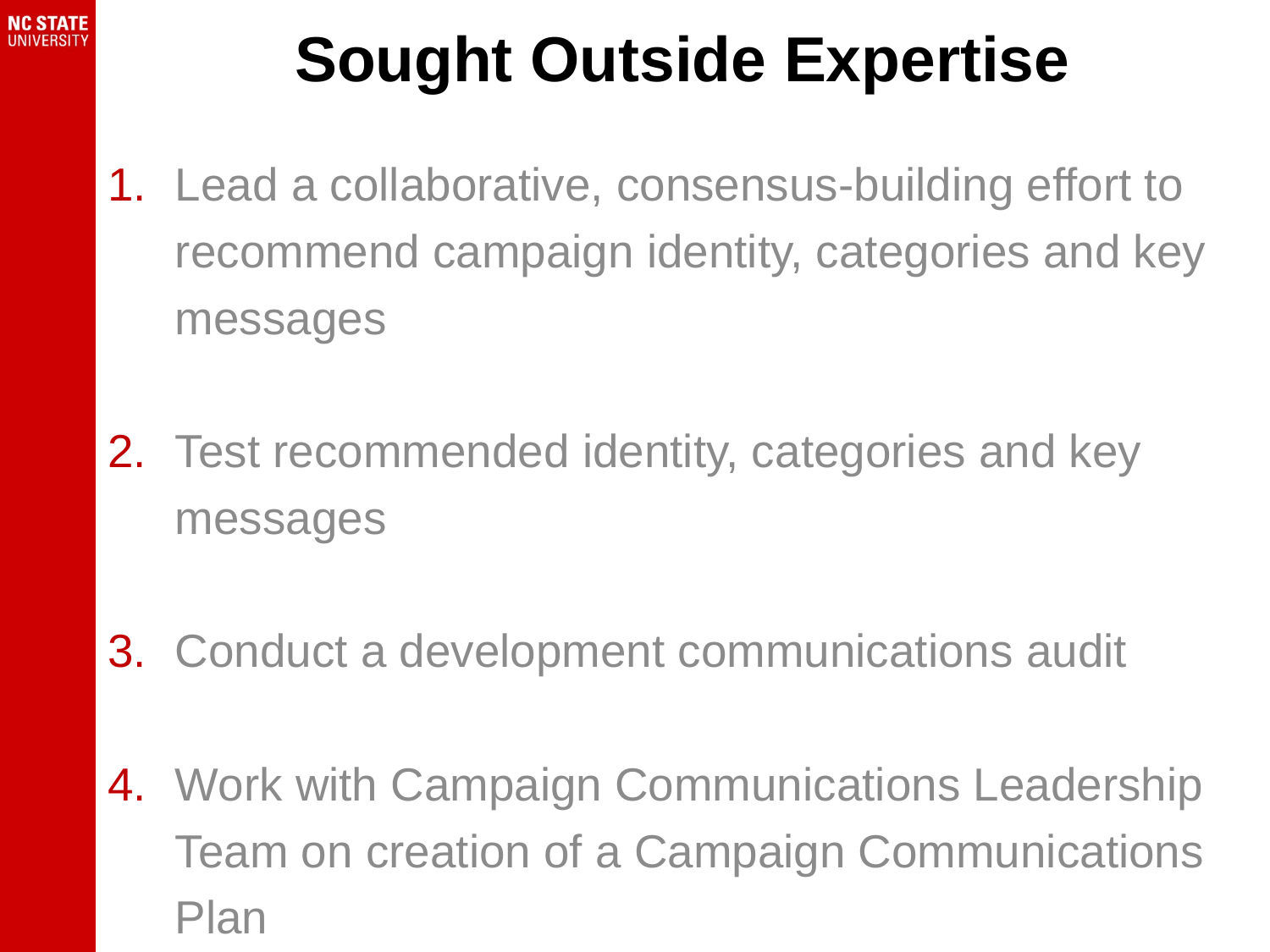

# Sought Outside Expertise
Lead a collaborative, consensus-building effort to recommend campaign identity, categories and key messages

Test recommended identity, categories and key messages

Conduct a development communications audit

Work with Campaign Communications Leadership Team on creation of a Campaign Communications Plan